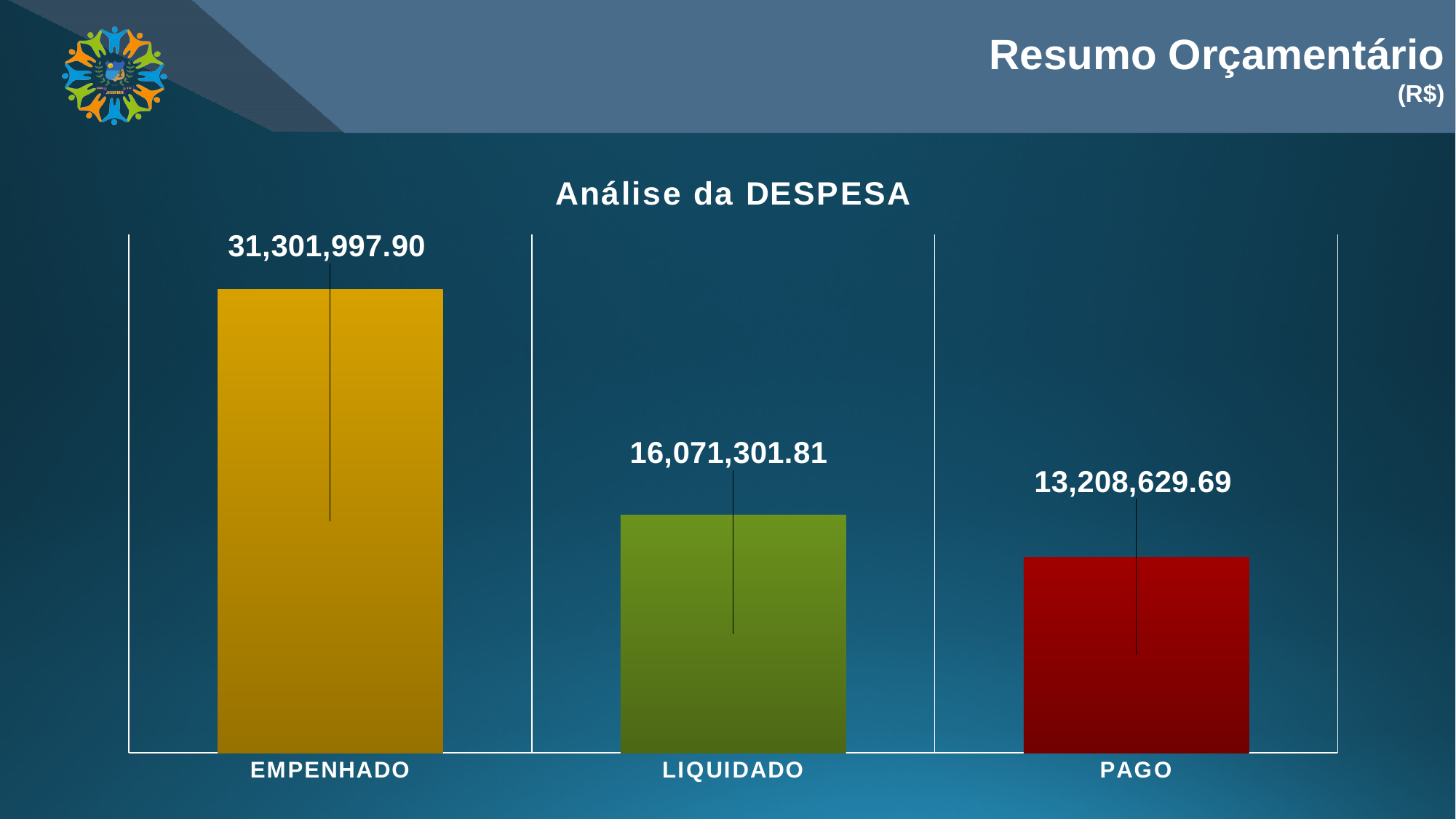

Resumo Orçamentário
(R$)

### Chart: Análise da DESPESA

| Category | Análise da Despesa |
|---|---|
| EMPENHADO | 31301997.9 |
| LIQUIDADO | 16071301.81 |
| PAGO | 13208629.69 |